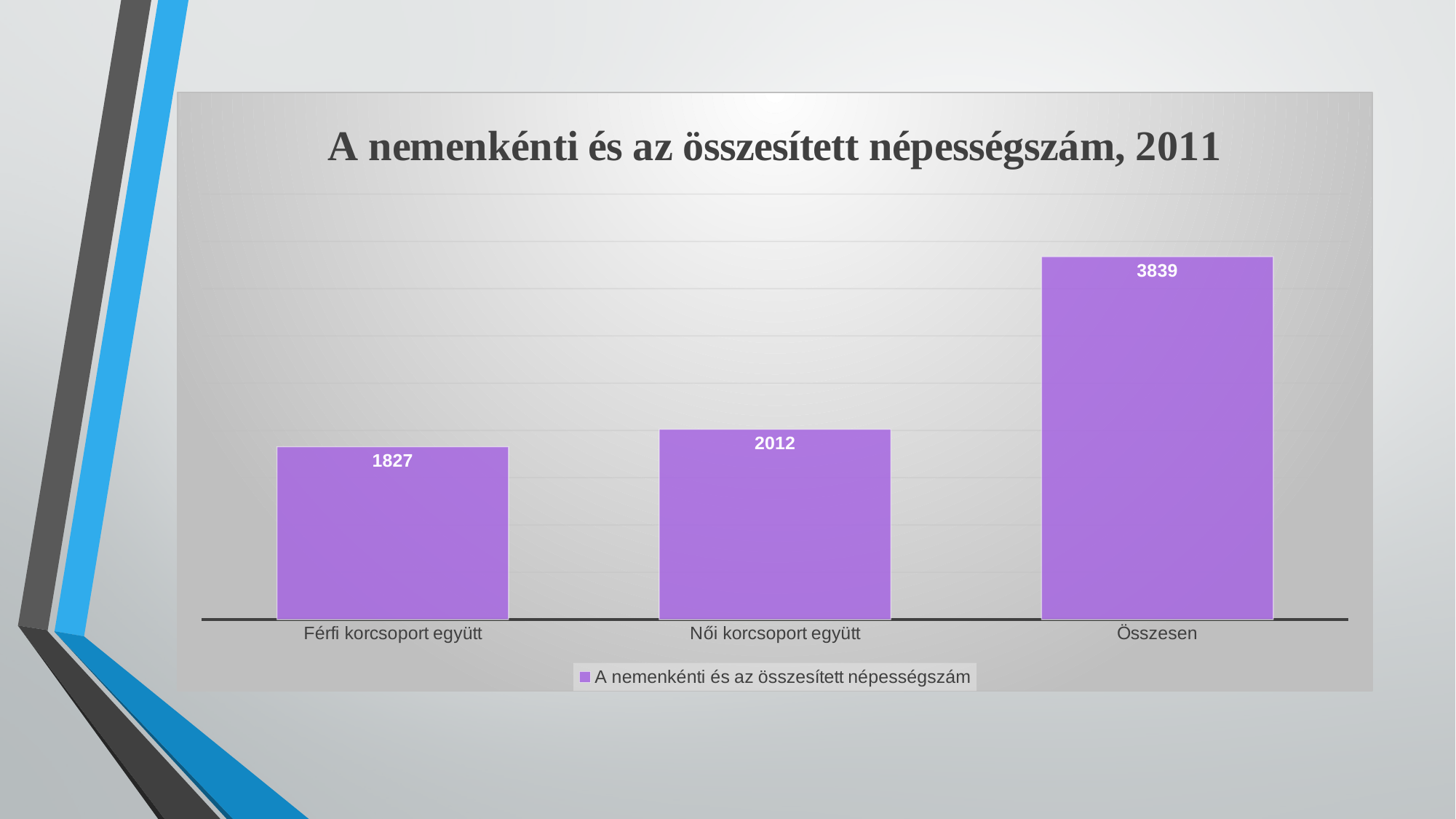

### Chart: A nemenkénti és az összesített népességszám, 2011

| Category | A nemenkénti és az összesített népességszám |
|---|---|
| Férfi korcsoport együtt | 1827.0 |
| Női korcsoport együtt | 2012.0 |
| Összesen | 3839.0 |